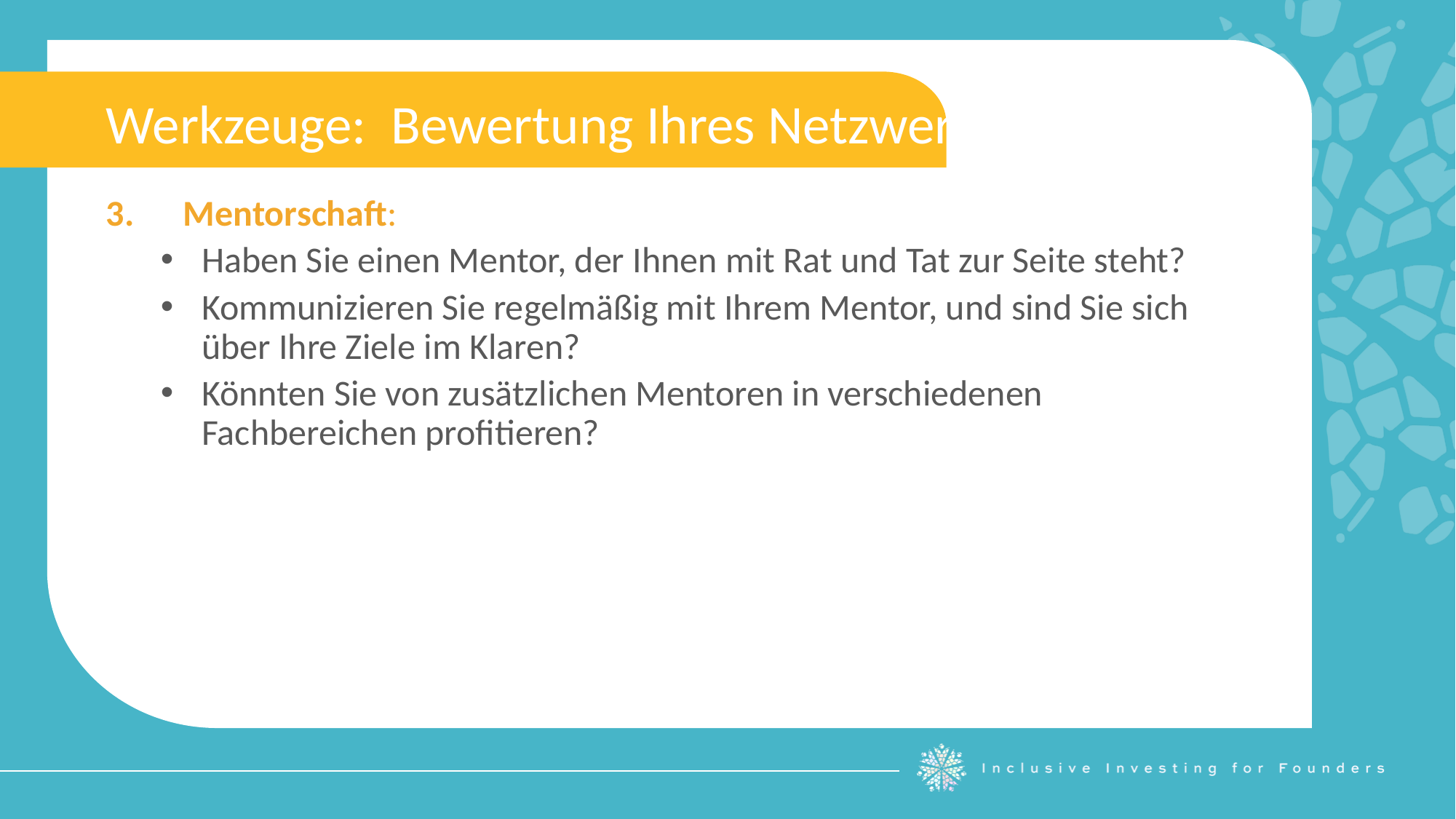

Werkzeuge:  Bewertung Ihres Netzwerks
3.      Mentorschaft:
Haben Sie einen Mentor, der Ihnen mit Rat und Tat zur Seite steht?
Kommunizieren Sie regelmäßig mit Ihrem Mentor, und sind Sie sich über Ihre Ziele im Klaren?
Könnten Sie von zusätzlichen Mentoren in verschiedenen Fachbereichen profitieren?